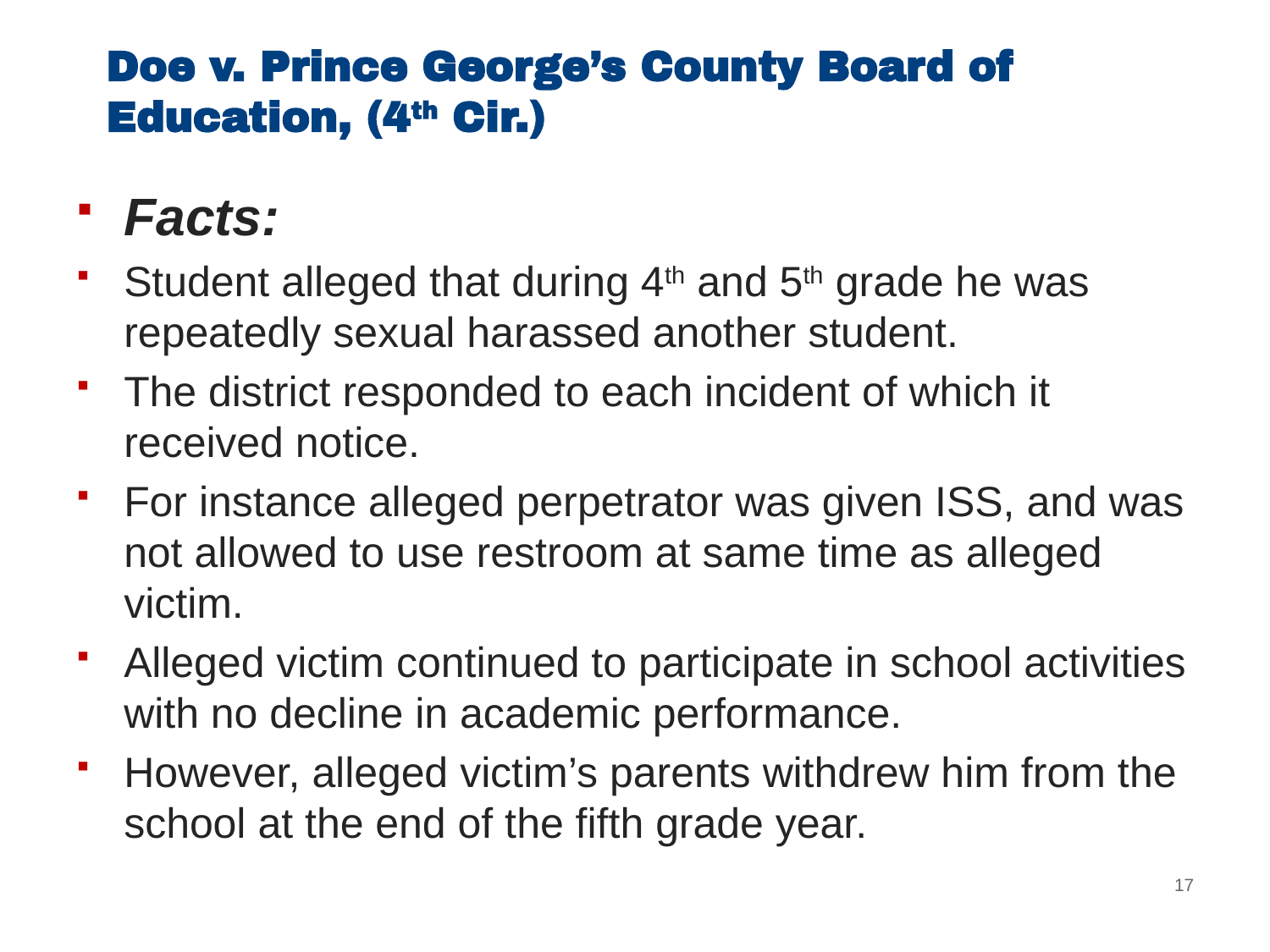

# Doe v. Prince George’s County Board of Education, (4th Cir.)
Facts:
Student alleged that during 4th and 5th grade he was repeatedly sexual harassed another student.
The district responded to each incident of which it received notice.
For instance alleged perpetrator was given ISS, and was not allowed to use restroom at same time as alleged victim.
Alleged victim continued to participate in school activities with no decline in academic performance.
However, alleged victim’s parents withdrew him from the school at the end of the fifth grade year.
17